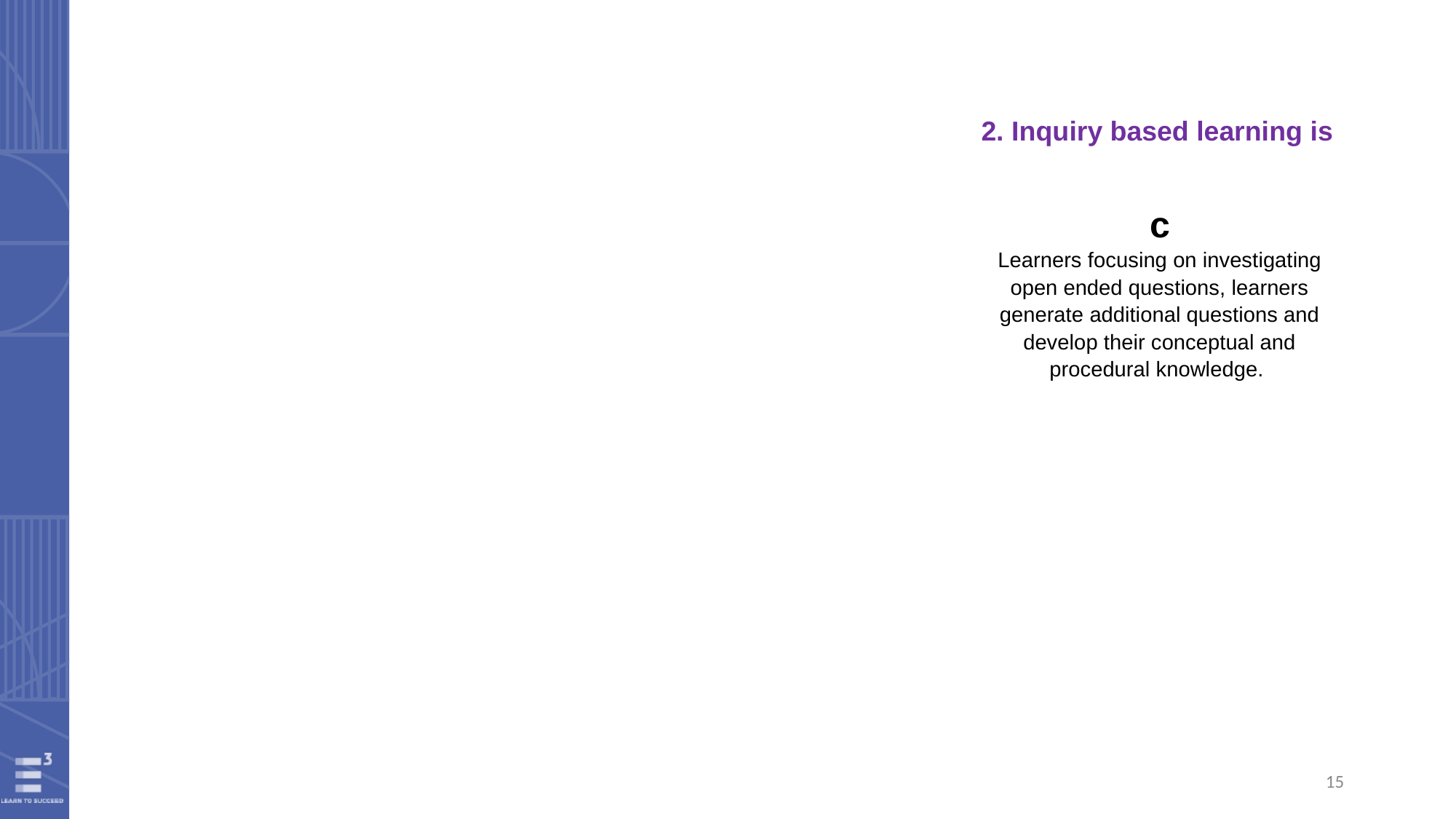

2. Inquiry based learning is
2. Inquiry based learning is
A
Learners work in teams to formulate real-world problems and propose possible solutions. In the process learners develop their critical thinking and problem solving skills.
c
Learners focusing on investigating open ended questions, learners generate additional questions and develop their conceptual and procedural knowledge.
B
Learners come up with solutions to complex problems by designing, building and testing prototypes that solve some of the problems they identified in the problem phase.
c
Learners focusing on investigating open ended questions, learners generate additional questions and develop their conceptual and procedural knowledge.
15